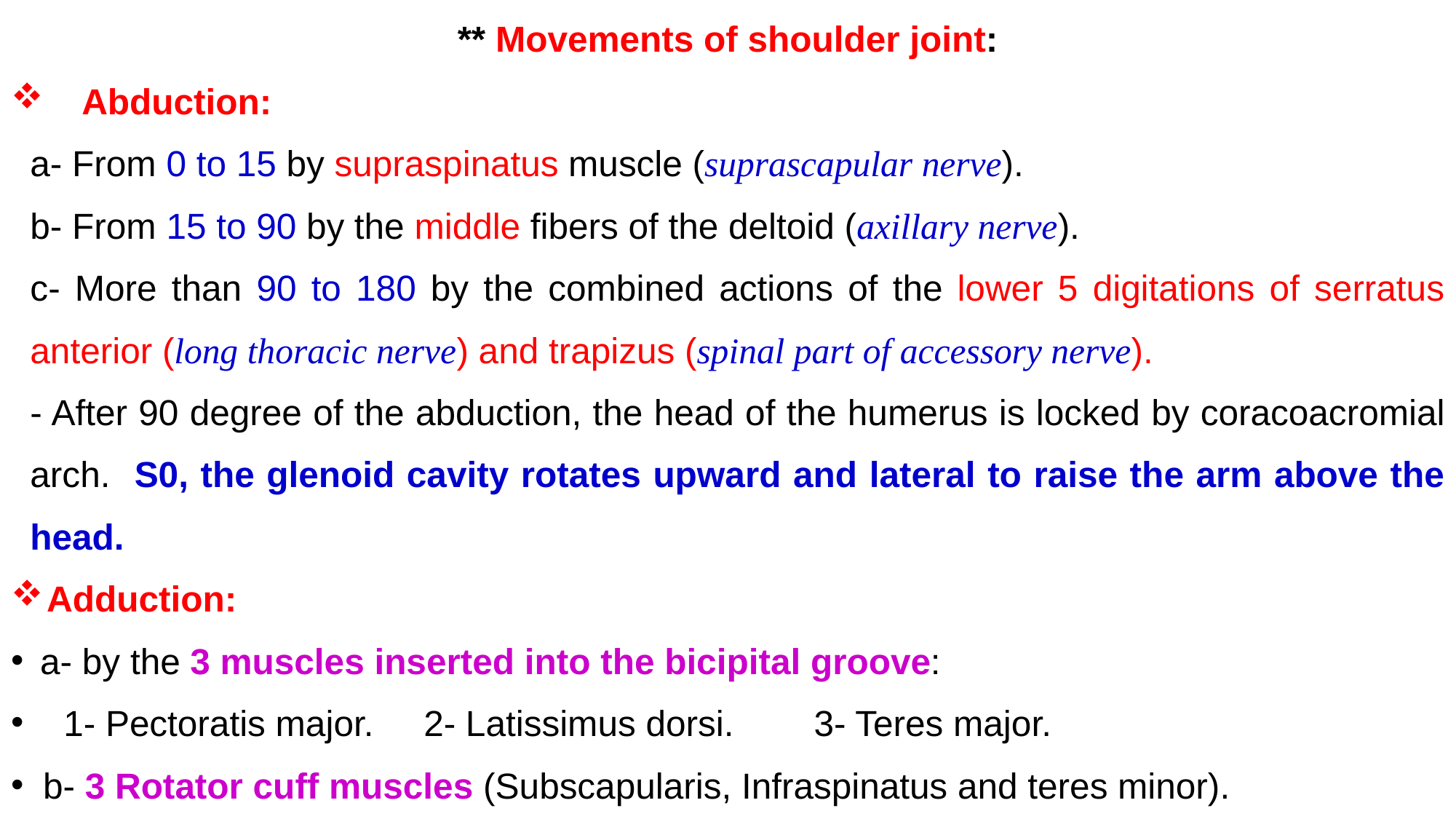

** Movements of shoulder joint:
Abduction:
a- From 0 to 15 by supraspinatus muscle (suprascapular nerve).
b- From 15 to 90 by the middle fibers of the deltoid (axillary nerve).
c- More than 90 to 180 by the combined actions of the lower 5 digitations of serratus anterior (long thoracic nerve) and trapizus (spinal part of accessory nerve).
- After 90 degree of the abduction, the head of the humerus is locked by coracoacromial arch.  S0, the glenoid cavity rotates upward and lateral to raise the arm above the head.
 Adduction:
 a- by the 3 muscles inserted into the bicipital groove:
		1- Pectoratis major.     2- Latissimus dorsi.        3- Teres major.
b- 3 Rotator cuff muscles (Subscapularis, Infraspinatus and teres minor).